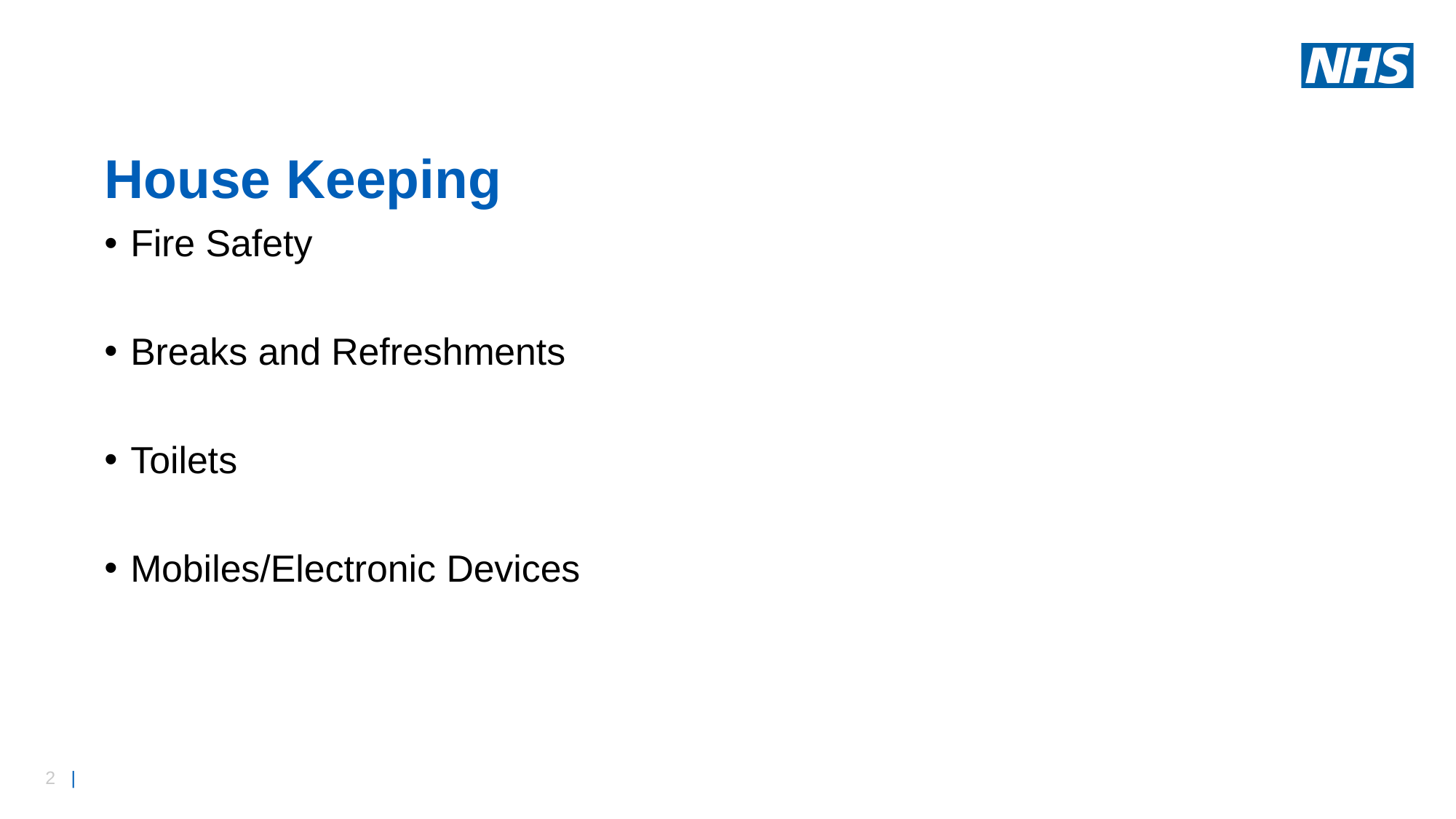

# House Keeping
Fire Safety

Breaks and Refreshments

Toilets

Mobiles/Electronic Devices